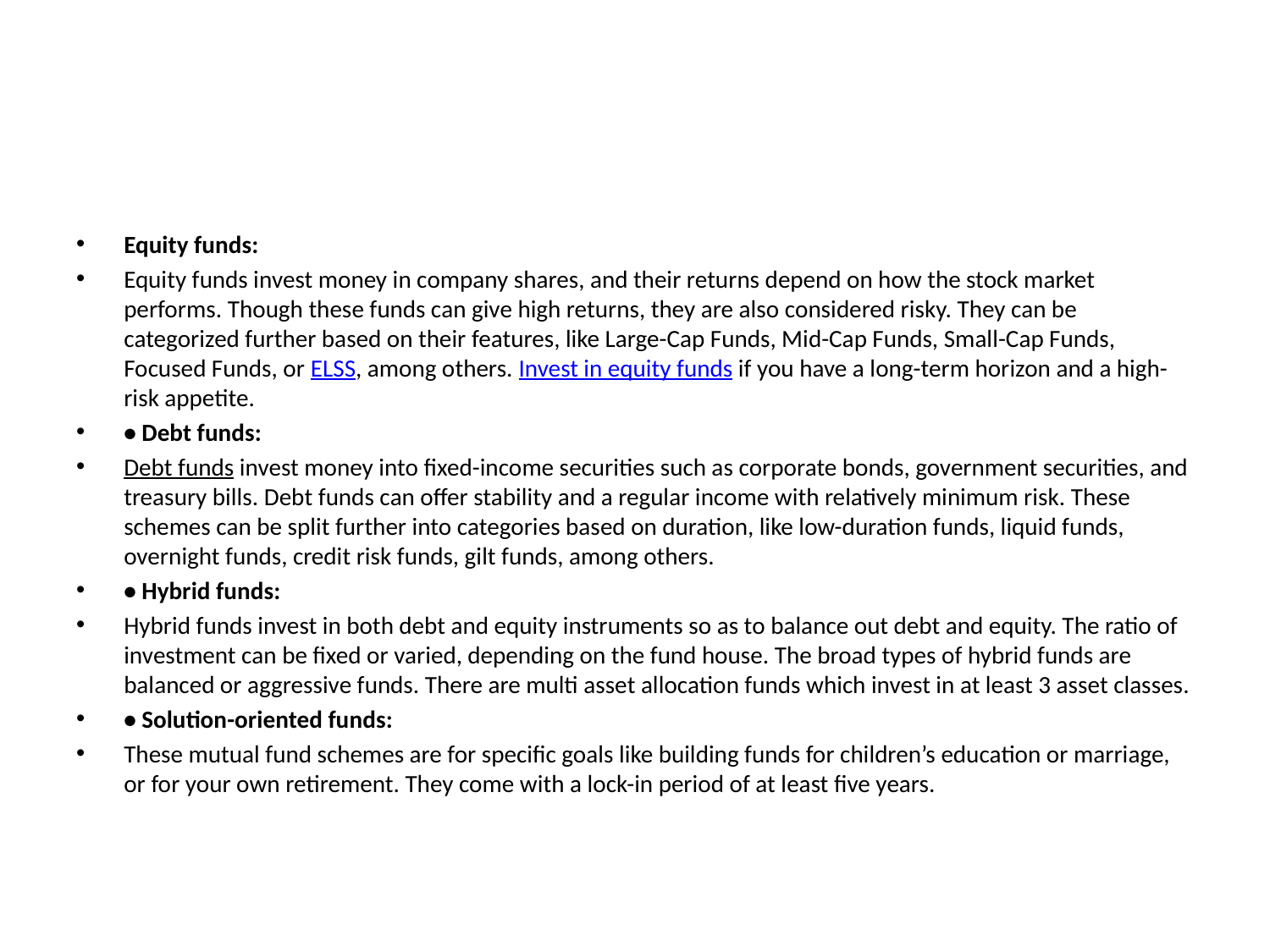

#
Equity funds:
Equity funds invest money in company shares, and their returns depend on how the stock market performs. Though these funds can give high returns, they are also considered risky. They can be categorized further based on their features, like Large-Cap Funds, Mid-Cap Funds, Small-Cap Funds, Focused Funds, or ELSS, among others. Invest in equity funds if you have a long-term horizon and a high-risk appetite.
• Debt funds:
Debt funds invest money into fixed-income securities such as corporate bonds, government securities, and treasury bills. Debt funds can offer stability and a regular income with relatively minimum risk. These schemes can be split further into categories based on duration, like low-duration funds, liquid funds, overnight funds, credit risk funds, gilt funds, among others.
• Hybrid funds:
Hybrid funds invest in both debt and equity instruments so as to balance out debt and equity. The ratio of investment can be fixed or varied, depending on the fund house. The broad types of hybrid funds are balanced or aggressive funds. There are multi asset allocation funds which invest in at least 3 asset classes.
• Solution-oriented funds:
These mutual fund schemes are for specific goals like building funds for children’s education or marriage, or for your own retirement. They come with a lock-in period of at least five years.